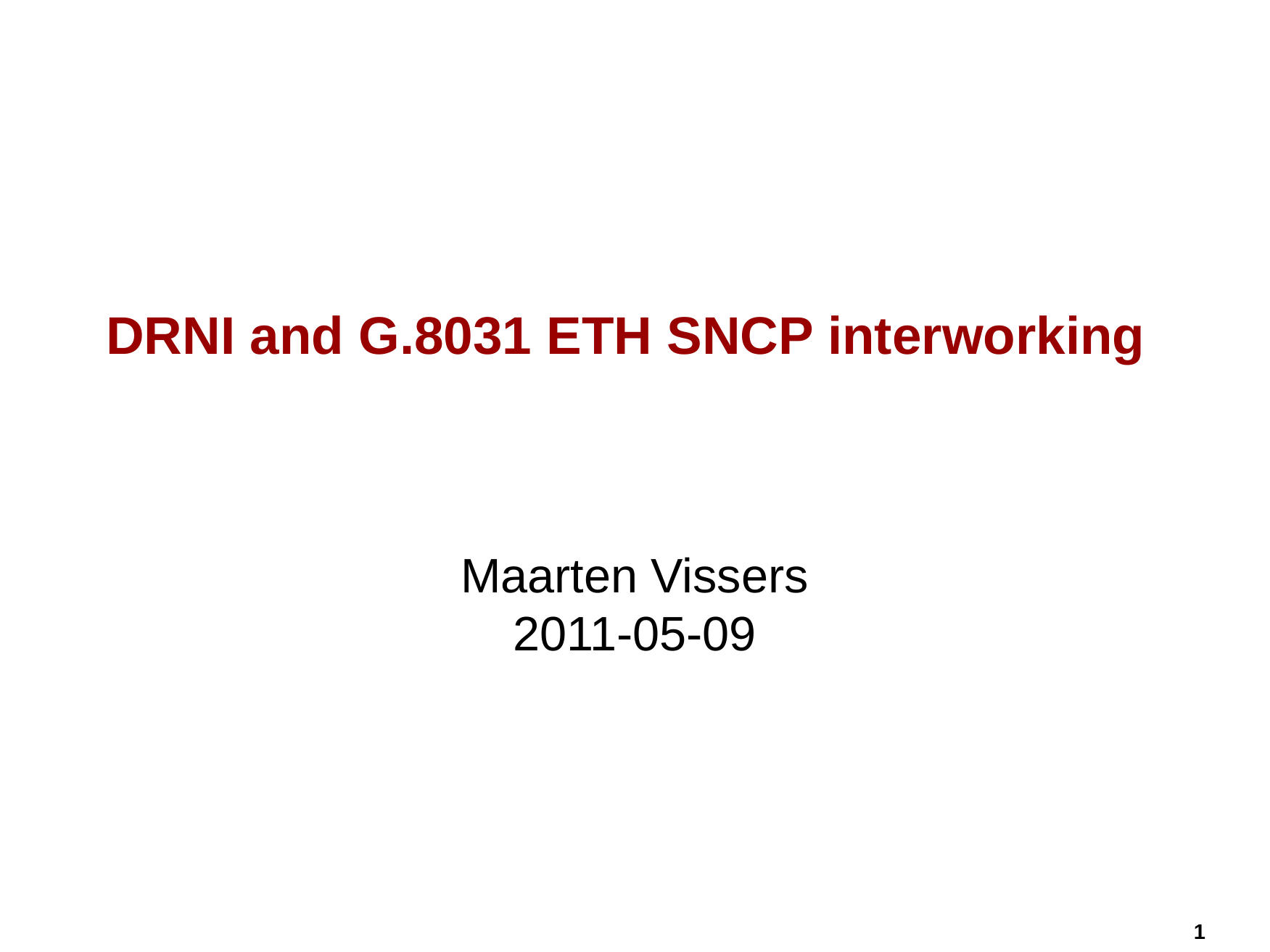

# DRNI and G.8031 ETH SNCP interworking
Maarten Vissers
2011-05-09